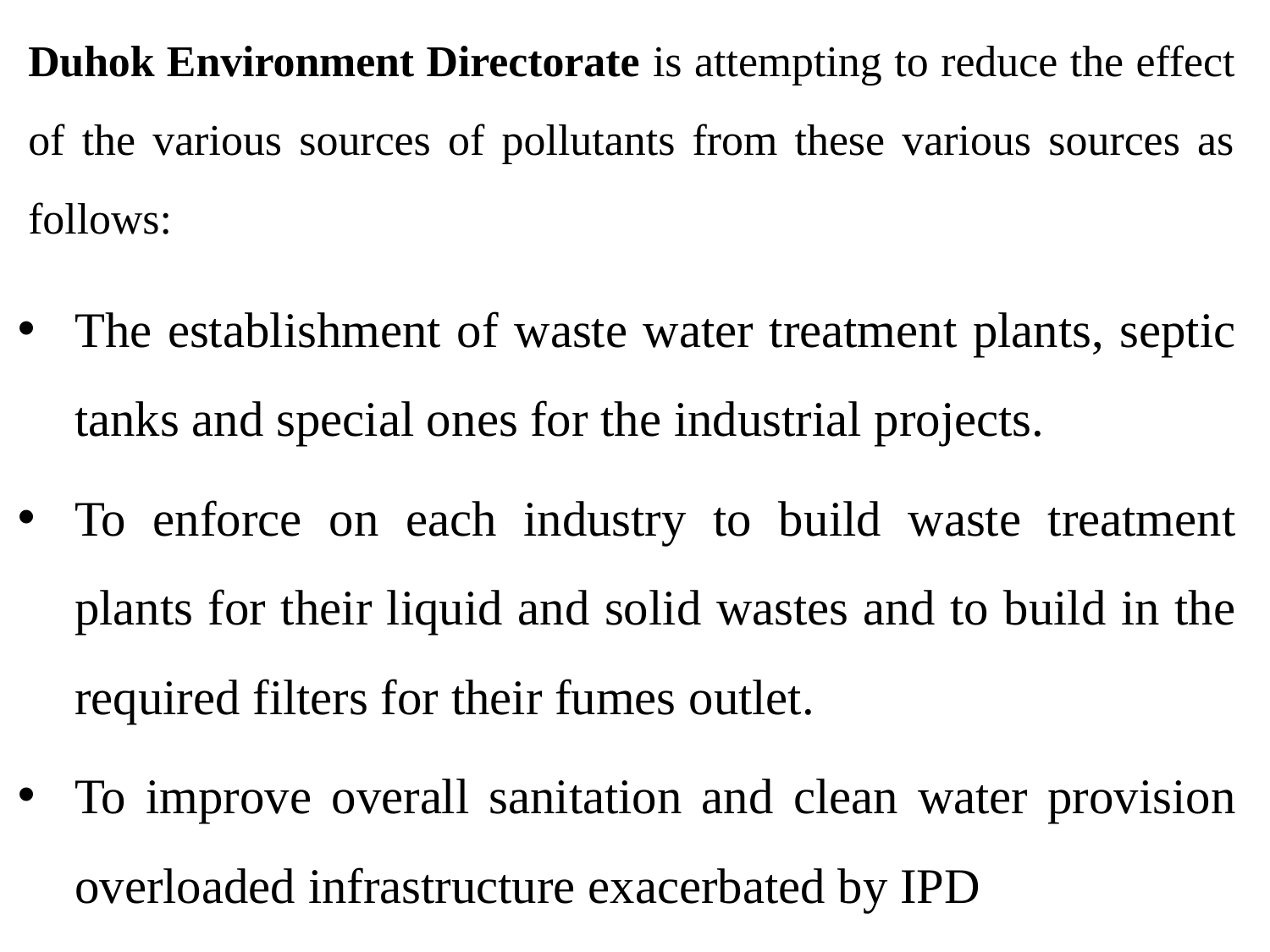

Duhok Environment Directorate is attempting to reduce the effect of the various sources of pollutants from these various sources as follows:
The establishment of waste water treatment plants, septic tanks and special ones for the industrial projects.
To enforce on each industry to build waste treatment plants for their liquid and solid wastes and to build in the required filters for their fumes outlet.
To improve overall sanitation and clean water provision overloaded infrastructure exacerbated by IPD